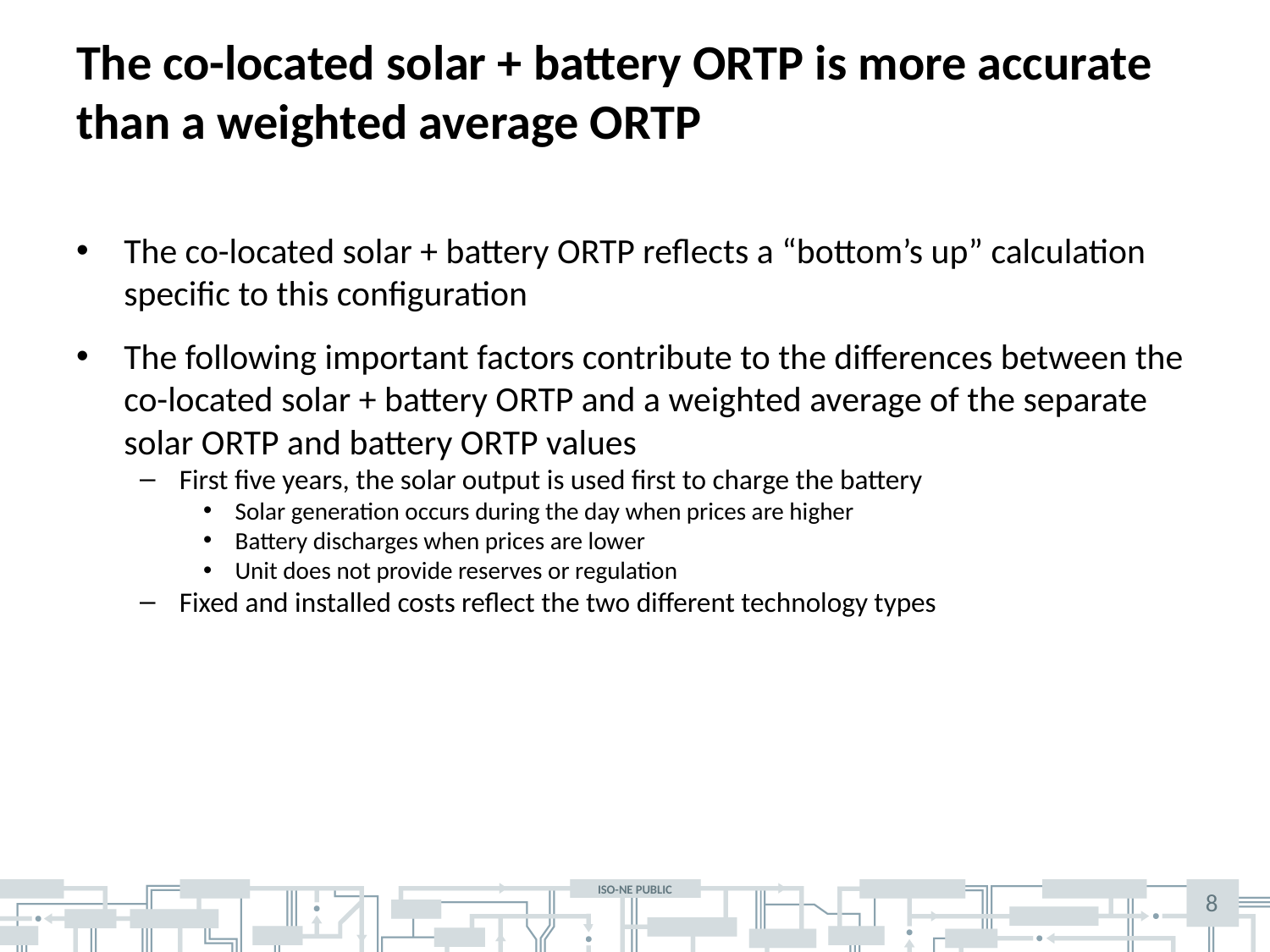

# The co-located solar + battery ORTP is more accurate than a weighted average ORTP
The co-located solar + battery ORTP reflects a “bottom’s up” calculation specific to this configuration
The following important factors contribute to the differences between the co-located solar + battery ORTP and a weighted average of the separate solar ORTP and battery ORTP values
First five years, the solar output is used first to charge the battery
Solar generation occurs during the day when prices are higher
Battery discharges when prices are lower
Unit does not provide reserves or regulation
Fixed and installed costs reflect the two different technology types
8